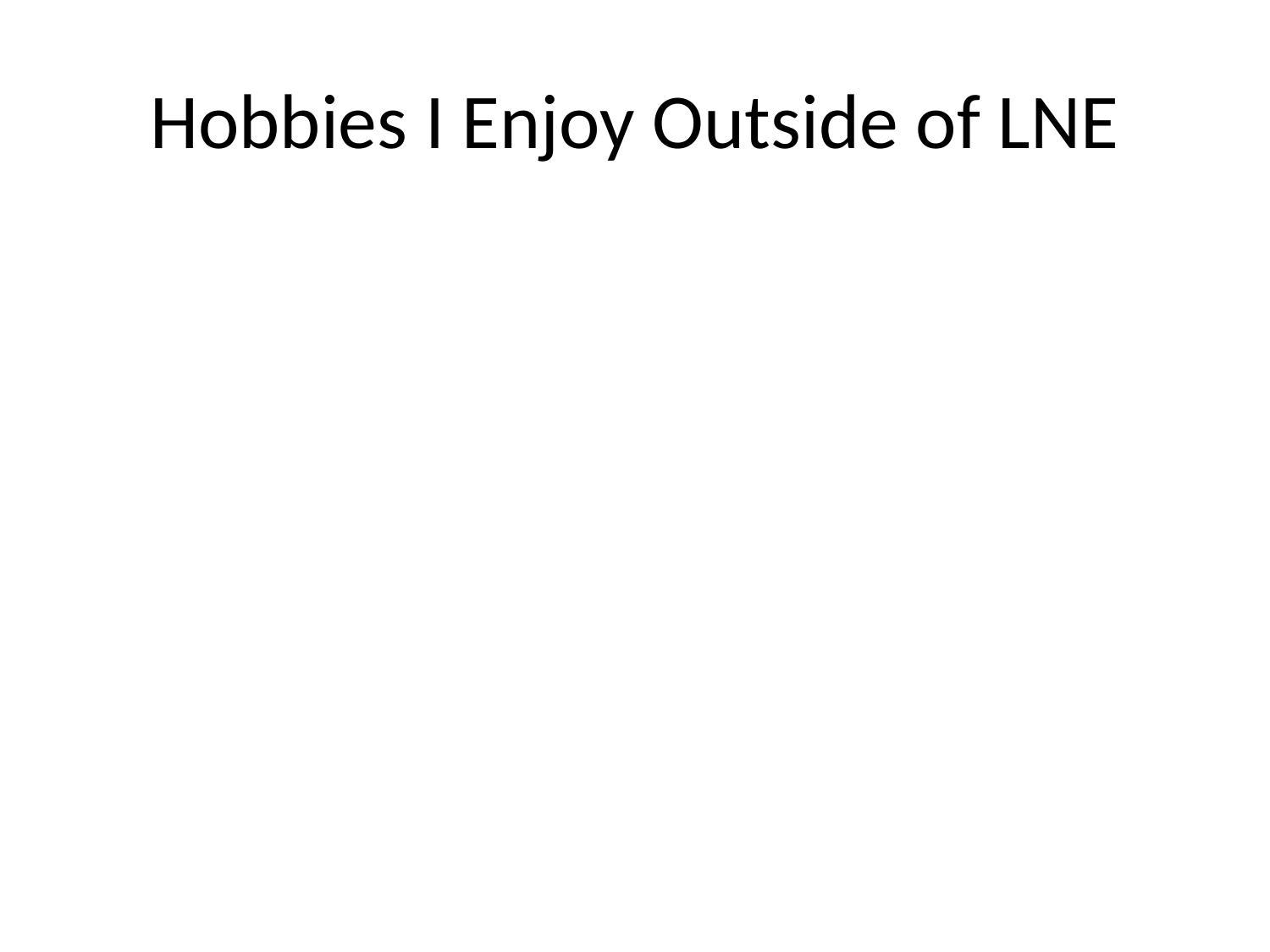

# Hobbies I Enjoy Outside of LNE